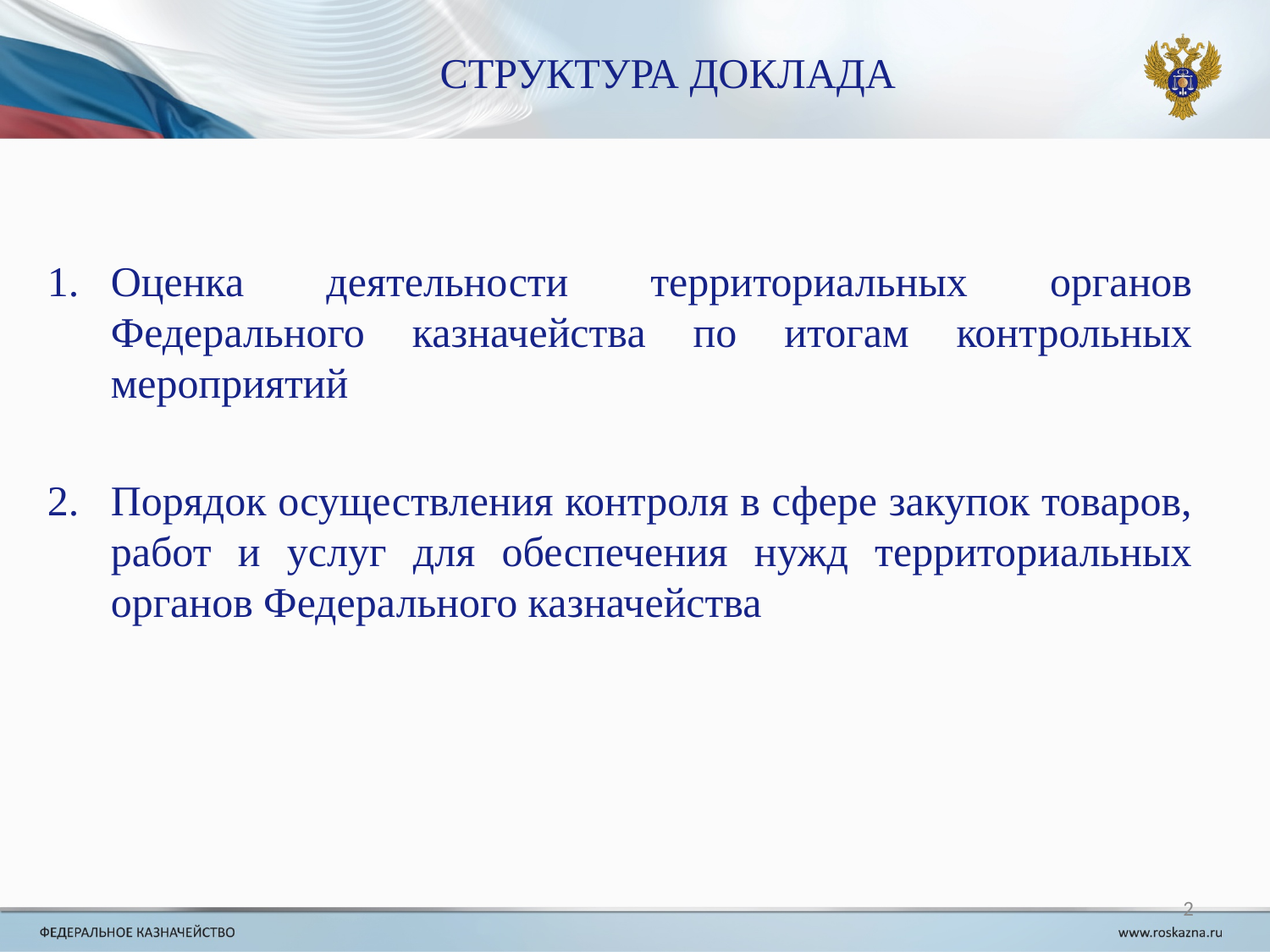

СТРУКТУРА ДОКЛАДА

Оценка деятельности территориальных органов Федерального казначейства по итогам контрольных мероприятий

Порядок осуществления контроля в сфере закупок товаров, работ и услуг для обеспечения нужд территориальных органов Федерального казначейства

2